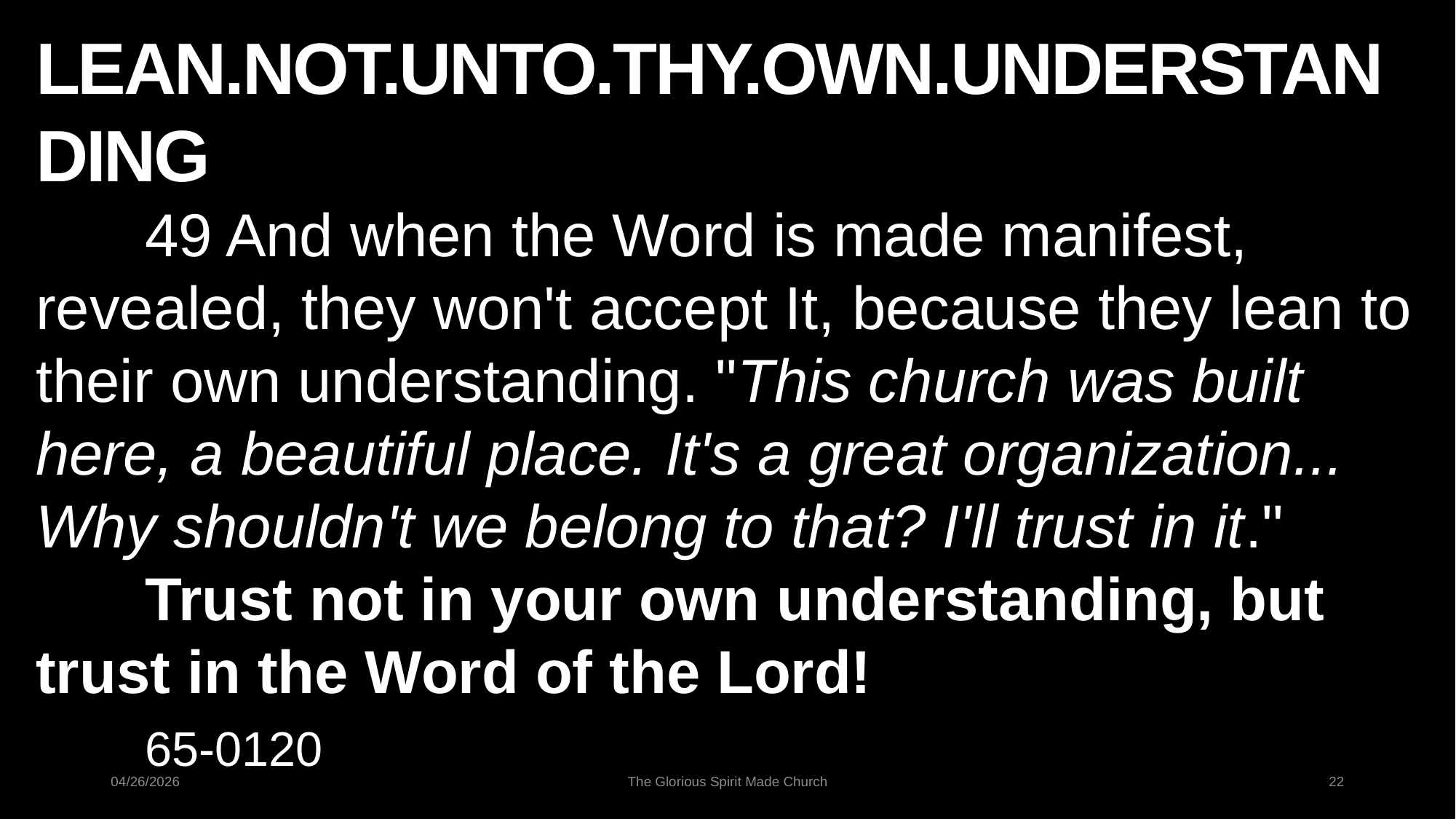

LEAN.NOT.UNTO.THY.OWN.UNDERSTANDING
	49 And when the Word is made manifest, revealed, they won't accept It, because they lean to their own understanding. "This church was built here, a beautiful place. It's a great organization... Why shouldn't we belong to that? I'll trust in it."
	Trust not in your own understanding, but trust in the Word of the Lord! 						65-0120
04/26/2026
The Glorious Spirit Made Church
22